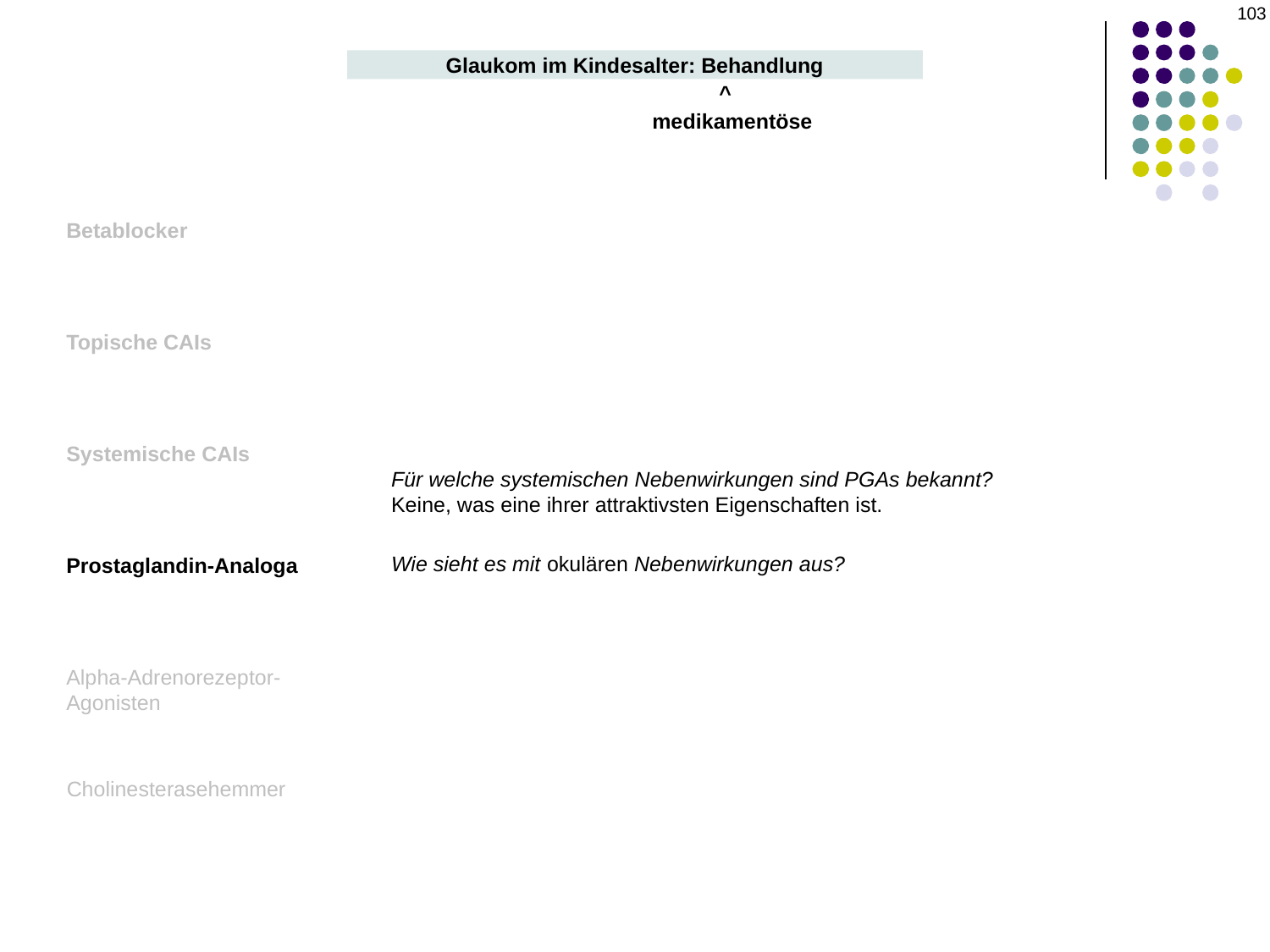

103
Glaukom im Kindesalter: Behandlung
^
medikamentöse

Betablocker
Topische CAIs
Systemische CAIs
Für welche systemischen Nebenwirkungen sind PGAs bekannt?
Keine, was eine ihrer attraktivsten Eigenschaften ist.

Wie sieht es mit okulären Nebenwirkungen aus?
Prostaglandin-Analoga
Alpha-Adrenorezeptor-Agonisten
Cholinesterasehemmer